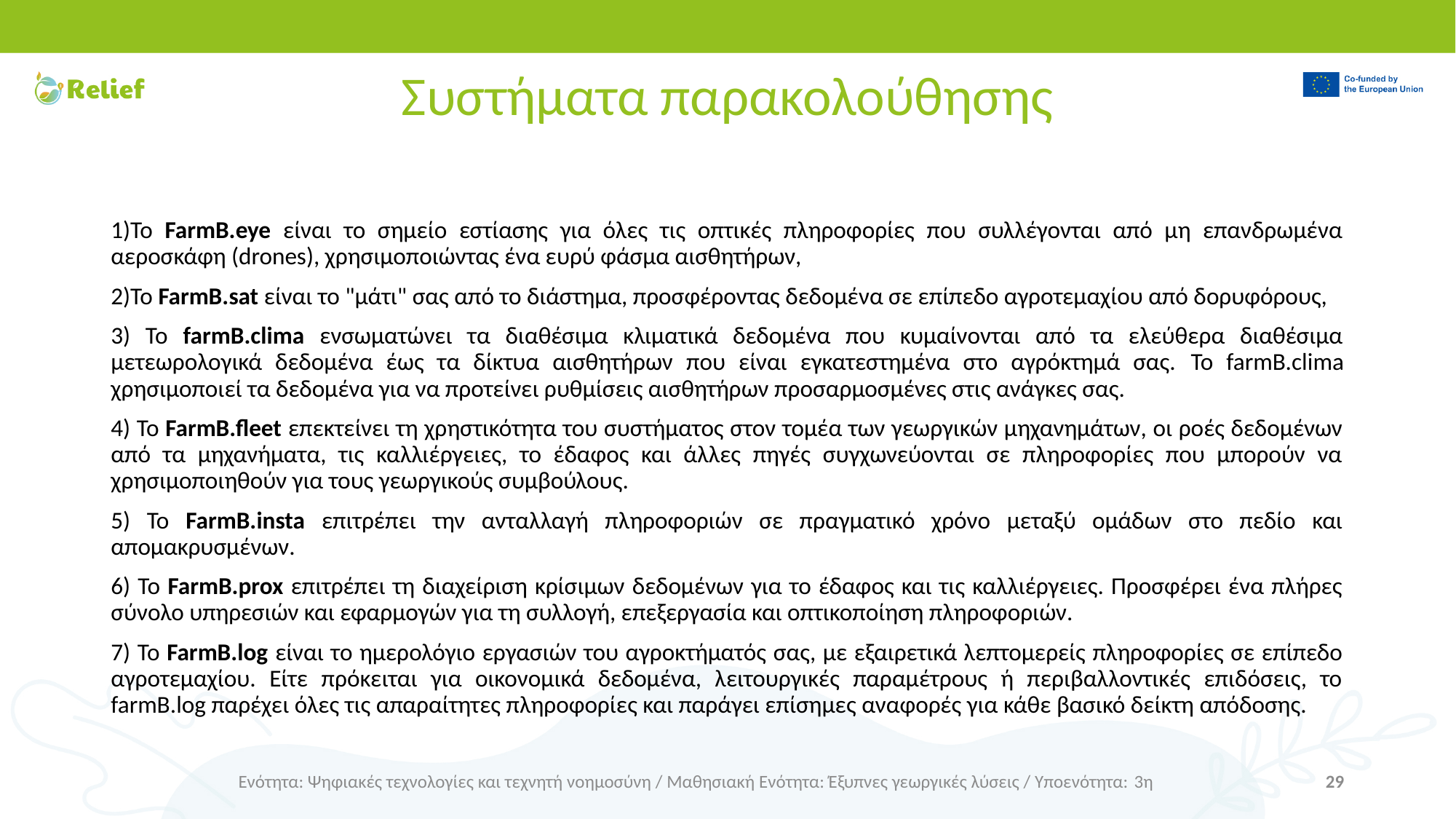

# Συστήματα παρακολούθησης
1)Το FarmB.eye είναι το σημείο εστίασης για όλες τις οπτικές πληροφορίες που συλλέγονται από μη επανδρωμένα αεροσκάφη (drones), χρησιμοποιώντας ένα ευρύ φάσμα αισθητήρων,
2)Το FarmB.sat είναι το "μάτι" σας από το διάστημα, προσφέροντας δεδομένα σε επίπεδο αγροτεμαχίου από δορυφόρους,
3) Το farmB.clima ενσωματώνει τα διαθέσιμα κλιματικά δεδομένα που κυμαίνονται από τα ελεύθερα διαθέσιμα μετεωρολογικά δεδομένα έως τα δίκτυα αισθητήρων που είναι εγκατεστημένα στο αγρόκτημά σας. Το farmB.clima χρησιμοποιεί τα δεδομένα για να προτείνει ρυθμίσεις αισθητήρων προσαρμοσμένες στις ανάγκες σας.
4) Το FarmB.fleet επεκτείνει τη χρηστικότητα του συστήματος στον τομέα των γεωργικών μηχανημάτων, οι ροές δεδομένων από τα μηχανήματα, τις καλλιέργειες, το έδαφος και άλλες πηγές συγχωνεύονται σε πληροφορίες που μπορούν να χρησιμοποιηθούν για τους γεωργικούς συμβούλους.
5) Το FarmB.insta επιτρέπει την ανταλλαγή πληροφοριών σε πραγματικό χρόνο μεταξύ ομάδων στο πεδίο και απομακρυσμένων.
6) Το FarmB.prox επιτρέπει τη διαχείριση κρίσιμων δεδομένων για το έδαφος και τις καλλιέργειες. Προσφέρει ένα πλήρες σύνολο υπηρεσιών και εφαρμογών για τη συλλογή, επεξεργασία και οπτικοποίηση πληροφοριών.
7) Το FarmB.log είναι το ημερολόγιο εργασιών του αγροκτήματός σας, με εξαιρετικά λεπτομερείς πληροφορίες σε επίπεδο αγροτεμαχίου. Είτε πρόκειται για οικονομικά δεδομένα, λειτουργικές παραμέτρους ή περιβαλλοντικές επιδόσεις, το farmB.log παρέχει όλες τις απαραίτητες πληροφορίες και παράγει επίσημες αναφορές για κάθε βασικό δείκτη απόδοσης.
Ενότητα: Ψηφιακές τεχνολογίες και τεχνητή νοημοσύνη / Μαθησιακή Ενότητα: Έξυπνες γεωργικές λύσεις / Υποενότητα: 3η
29